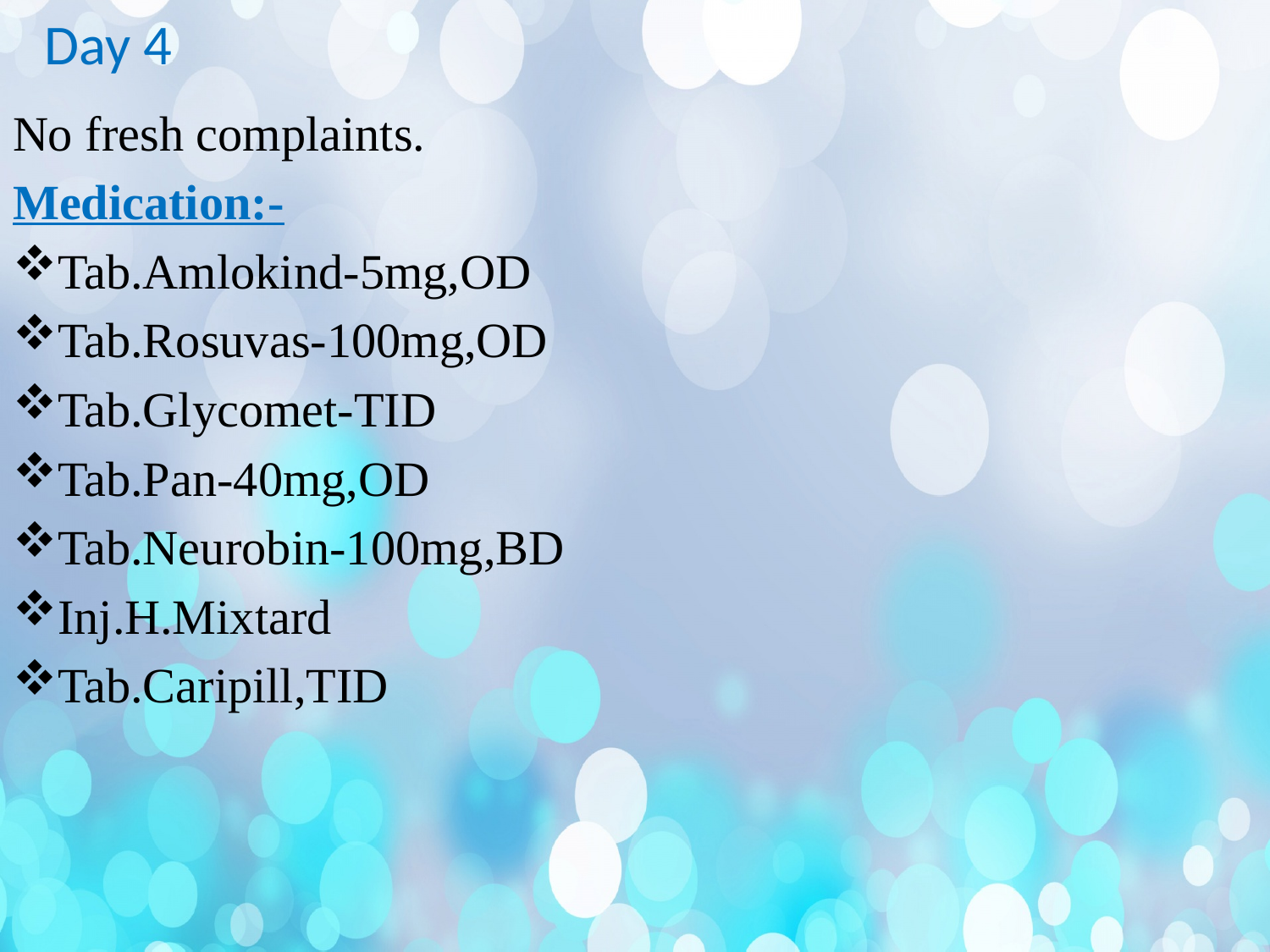

# Day 4
No fresh complaints.
Medication:-
Tab.Amlokind-5mg,OD
Tab.Rosuvas-100mg,OD
Tab.Glycomet-TID
Tab.Pan-40mg,OD
Tab.Neurobin-100mg,BD
Inj.H.Mixtard
Tab.Caripill,TID